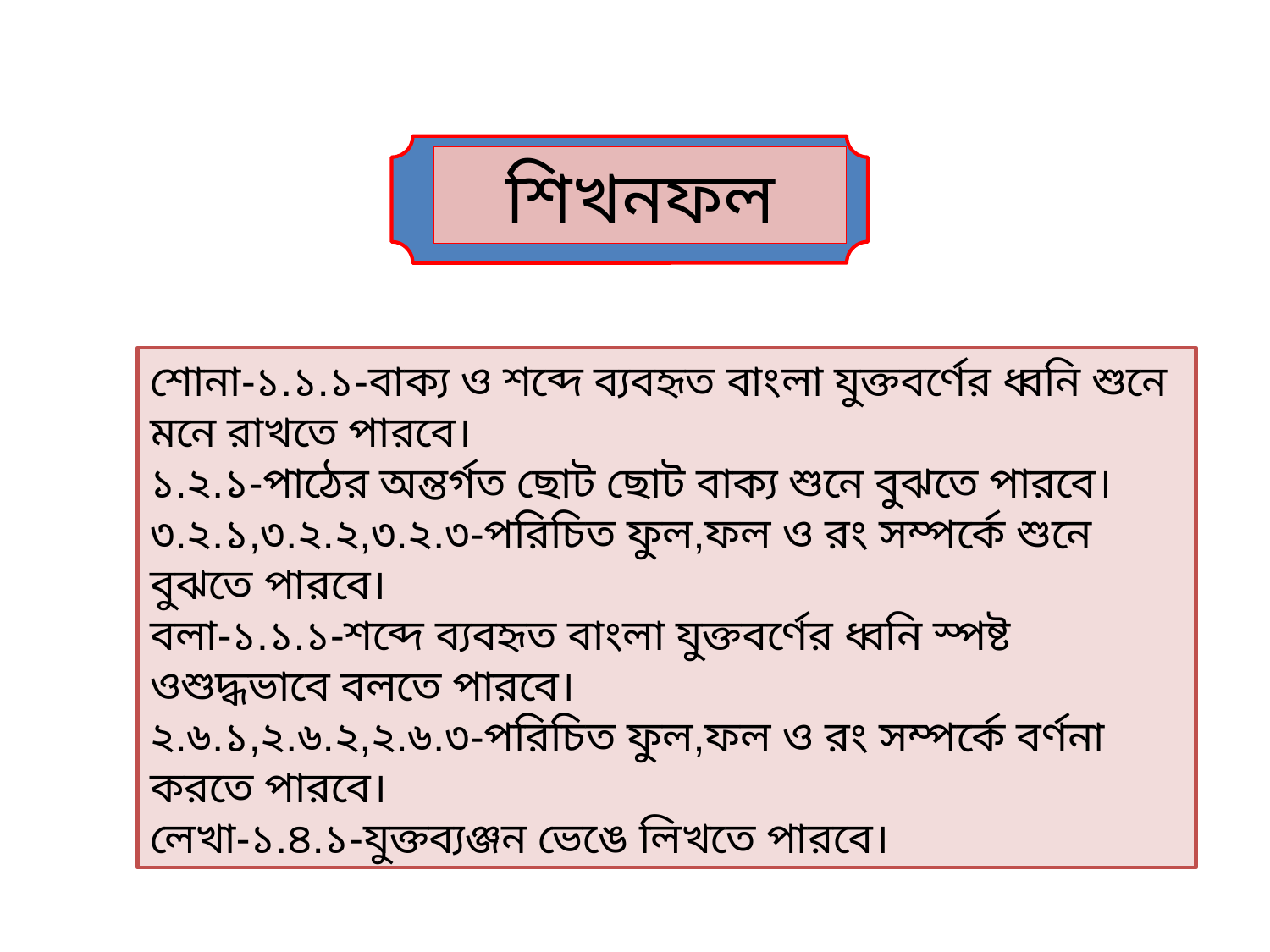

শিখনফল
শোনা-১.১.১-বাক্য ও শব্দে ব্যবহৃত বাংলা যুক্তবর্ণের ধ্বনি শুনে মনে রাখতে পারবে।
১.২.১-পাঠের অন্তর্গত ছোট ছোট বাক্য শুনে বুঝতে পারবে।
৩.২.১,৩.২.২,৩.২.৩-পরিচিত ফুল,ফল ও রং সম্পর্কে শুনে বুঝতে পারবে।
বলা-১.১.১-শব্দে ব্যবহৃত বাংলা যুক্তবর্ণের ধ্বনি স্পষ্ট ওশুদ্ধভাবে বলতে পারবে।
২.৬.১,২.৬.২,২.৬.৩-পরিচিত ফুল,ফল ও রং সম্পর্কে বর্ণনা করতে পারবে।
লেখা-১.৪.১-যুক্তব্যঞ্জন ভেঙে লিখতে পারবে।